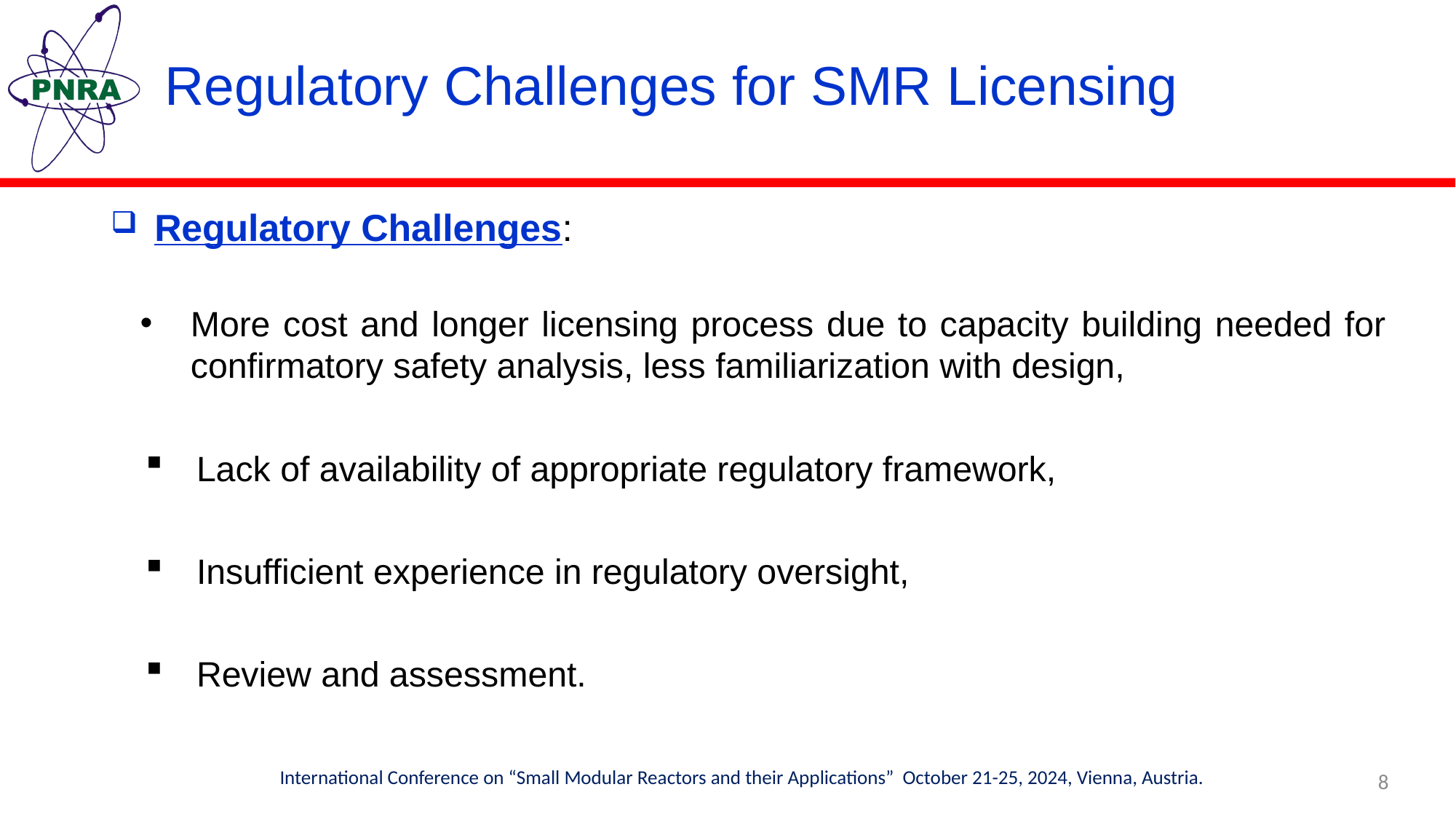

# Regulatory Challenges for SMR Licensing
Regulatory Challenges:

More cost and longer licensing process due to capacity building needed for confirmatory safety analysis, less familiarization with design,

Lack of availability of appropriate regulatory framework,

Insufficient experience in regulatory oversight,

Review and assessment.

International Conference on “Small Modular Reactors and their Applications”  October 21-25, 2024, Vienna, Austria.
8